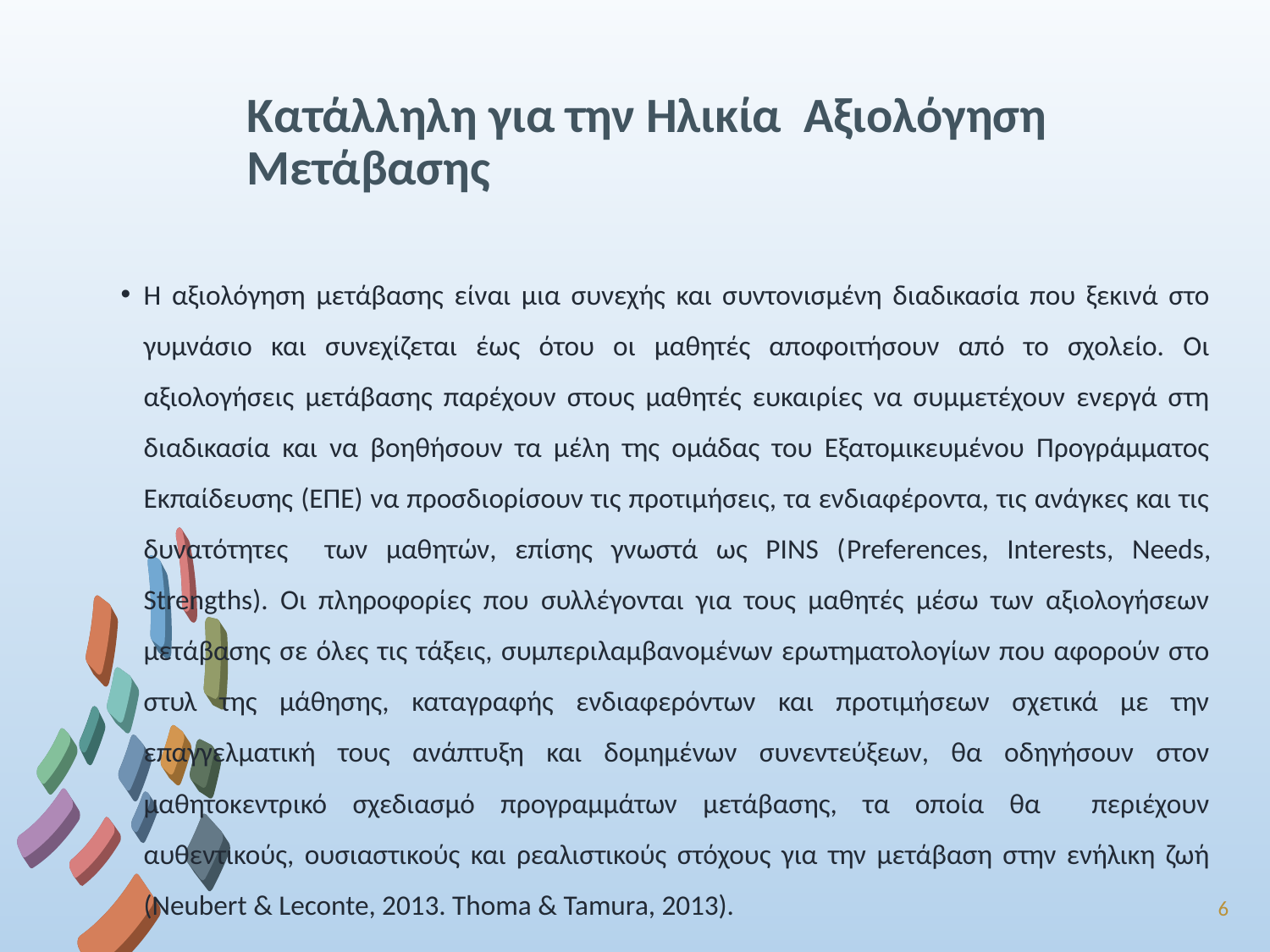

# Κατάλληλη για την Ηλικία  Αξιολόγηση Μετάβασης
Η αξιολόγηση μετάβασης είναι μια συνεχής και συντονισμένη διαδικασία που ξεκινά στο γυμνάσιο και συνεχίζεται έως ότου οι μαθητές αποφοιτήσουν από το σχολείο. Οι αξιολογήσεις μετάβασης παρέχουν στους μαθητές ευκαιρίες να συμμετέχουν ενεργά στη διαδικασία και να βοηθήσουν τα μέλη της ομάδας του Εξατομικευμένου Προγράμματος Εκπαίδευσης (ΕΠΕ) να προσδιορίσουν τις προτιμήσεις, τα ενδιαφέροντα, τις ανάγκες και τις δυνατότητες  των μαθητών, επίσης γνωστά ως PINS (Preferences, Interests, Needs, Strengths). Οι πληροφορίες που συλλέγονται για τους μαθητές μέσω των αξιολογήσεων μετάβασης σε όλες τις τάξεις, συμπεριλαμβανομένων ερωτηματολογίων που αφορούν στο στυλ της μάθησης, καταγραφής ενδιαφερόντων και προτιμήσεων σχετικά με την επαγγελματική τους ανάπτυξη και δομημένων συνεντεύξεων, θα οδηγήσουν στον μαθητοκεντρικό σχεδιασμό προγραμμάτων μετάβασης, τα οποία θα  περιέχουν αυθεντικούς, ουσιαστικούς και ρεαλιστικούς στόχους για την μετάβαση στην ενήλικη ζωή (Neubert & Leconte, 2013. Thoma & Tamura, 2013).
6